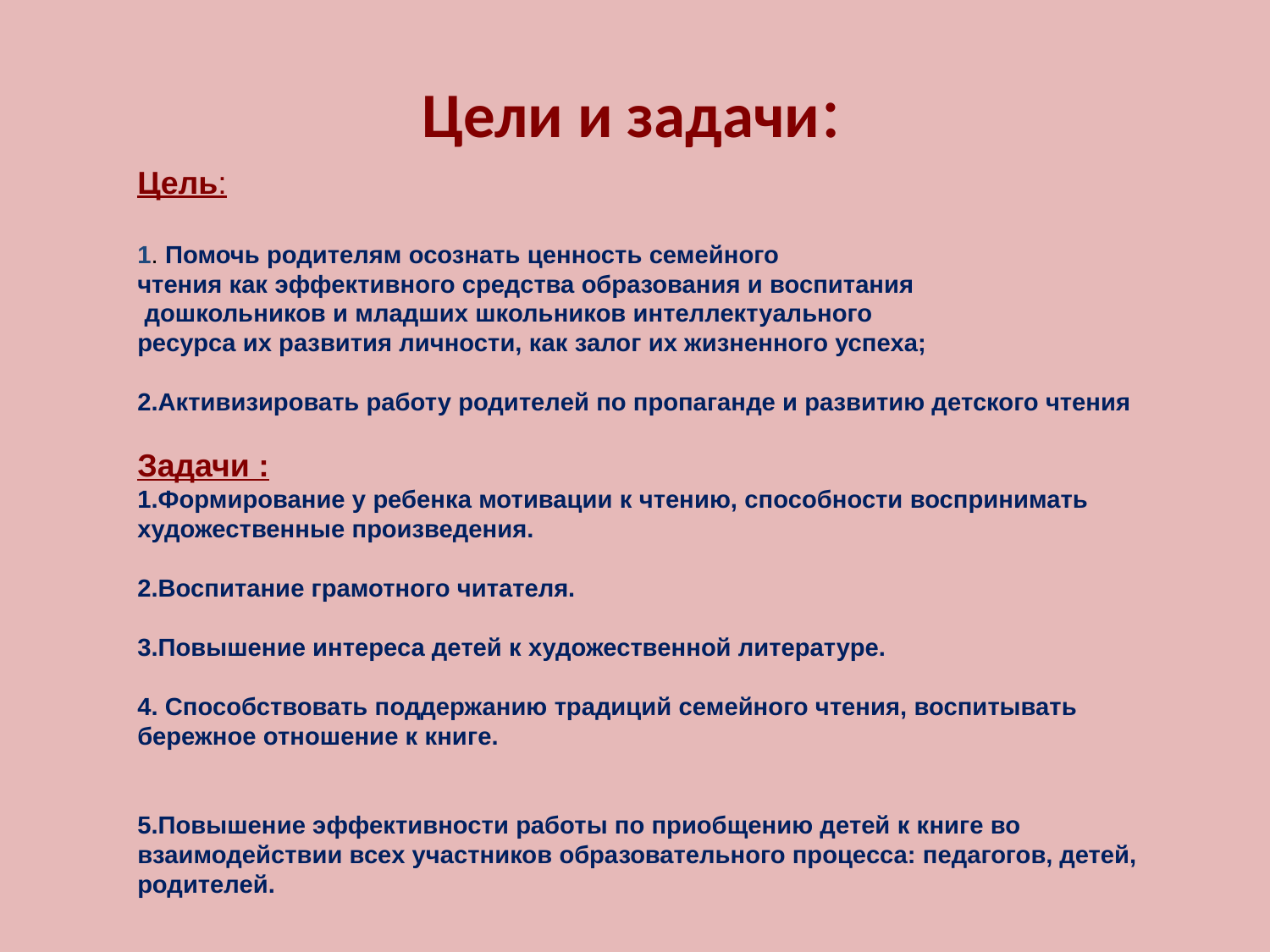

# Цели и задачи:
Цель:

1. Помочь родителям осознать ценность семейного
чтения как эффективного средства образования и воспитания
 дошкольников и младших школьников интеллектуального
ресурса их развития личности, как залог их жизненного успеха;

2.Активизировать работу родителей по пропаганде и развитию детского чтения

Задачи :
1.Формирование у ребенка мотивации к чтению, способности воспринимать художественные произведения.

2.Воспитание грамотного читателя.

3.Повышение интереса детей к художественной литературе.

4. Способствовать поддержанию традиций семейного чтения, воспитывать бережное отношение к книге.

5.Повышение эффективности работы по приобщению детей к книге во взаимодействии всех участников образовательного процесса: педагогов, детей, родителей.